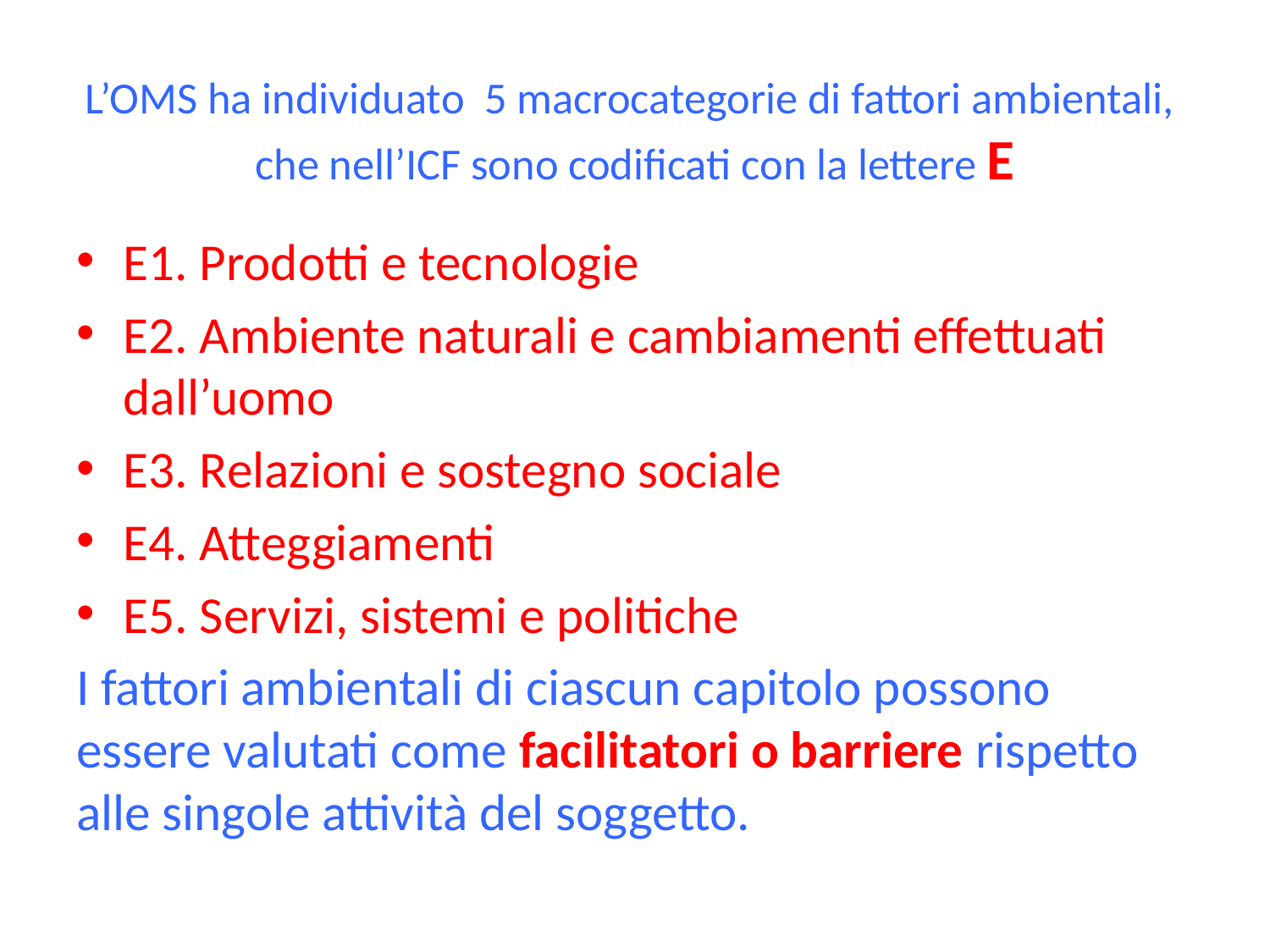

# L’OMS ha individuato  5 macrocategorie di fattori ambientali, che nell’ICF sono codificati con la lettere E
E1. Prodotti e tecnologie
E2. Ambiente naturali e cambiamenti effettuati dall’uomo
E3. Relazioni e sostegno sociale
E4. Atteggiamenti
E5. Servizi, sistemi e politiche
I fattori ambientali di ciascun capitolo possono essere valutati come facilitatori o barriere rispetto alle singole attività del soggetto.